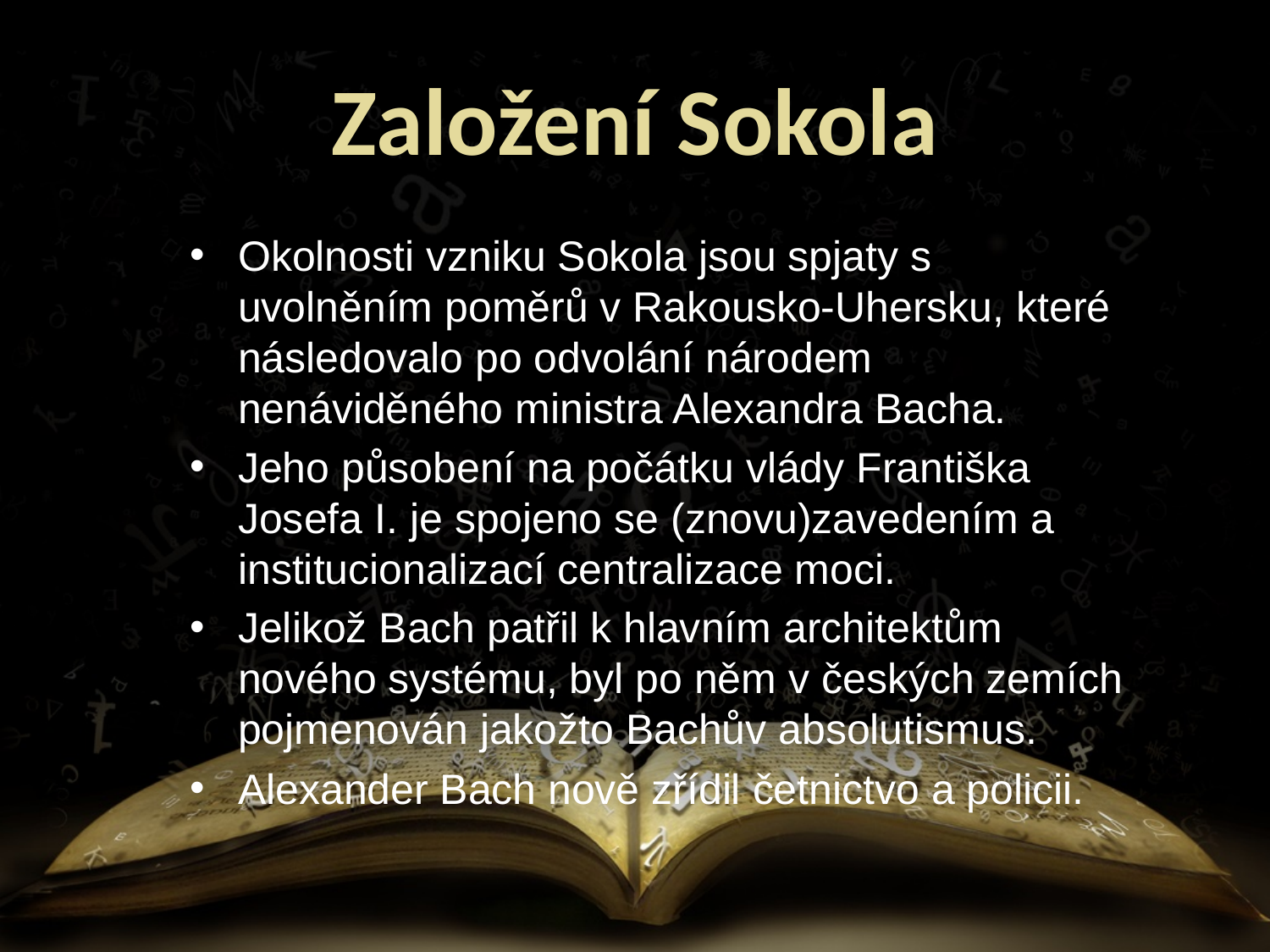

# Založení Sokola
Okolnosti vzniku Sokola jsou spjaty s uvolněním poměrů v Rakousko-Uhersku, které následovalo po odvolání národem nenáviděného ministra Alexandra Bacha.
Jeho působení na počátku vlády Františka Josefa I. je spojeno se (znovu)zavedením a institucionalizací centralizace moci.
Jelikož Bach patřil k hlavním architektům nového systému, byl po něm v českých zemích pojmenován jakožto Bachův absolutismus.
Alexander Bach nově zřídil četnictvo a policii.